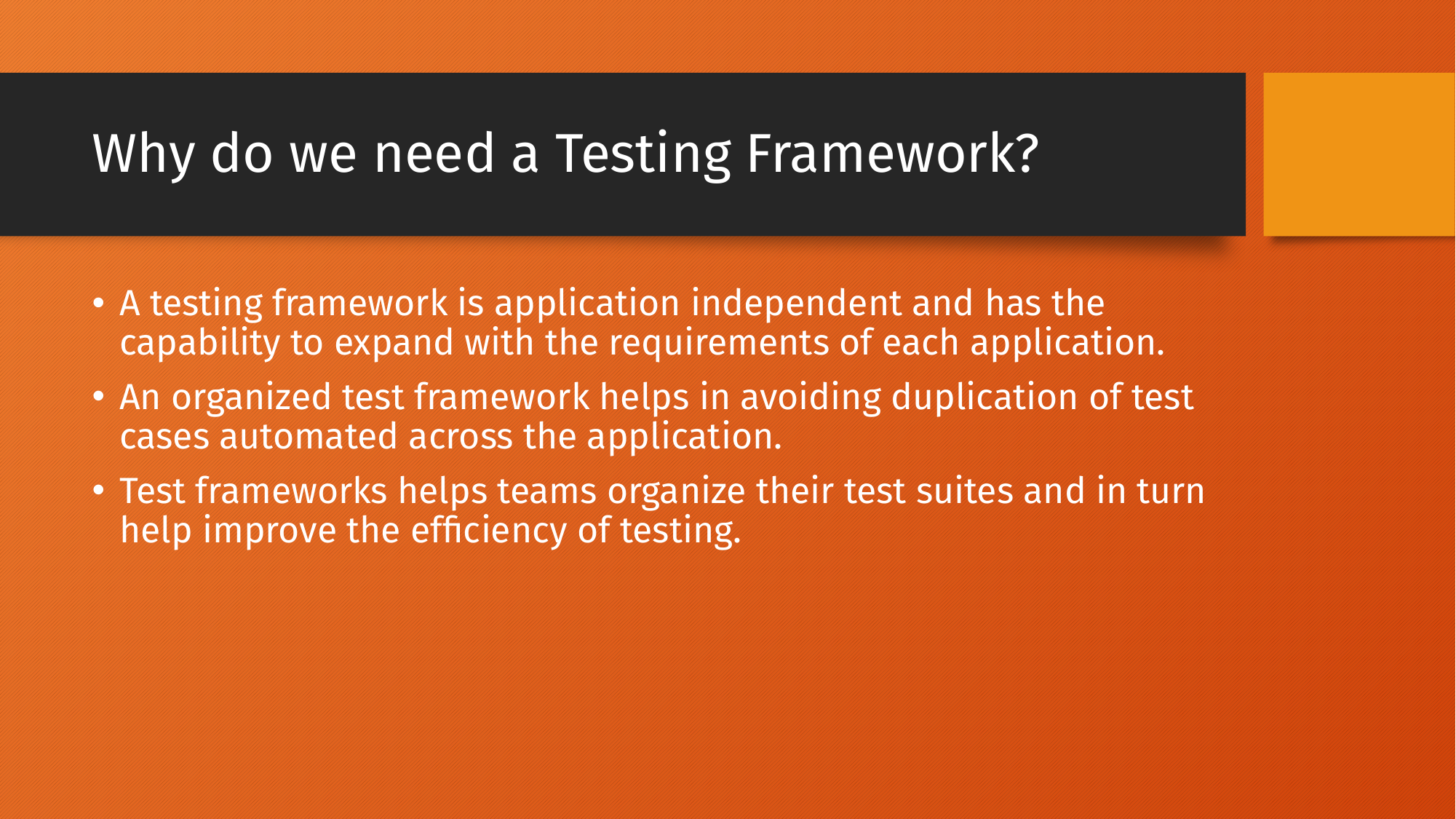

# Why do we need a Testing Framework?
A testing framework is application independent and has the capability to expand with the requirements of each application.
An organized test framework helps in avoiding duplication of test cases automated across the application.
Test frameworks helps teams organize their test suites and in turn help improve the efficiency of testing.